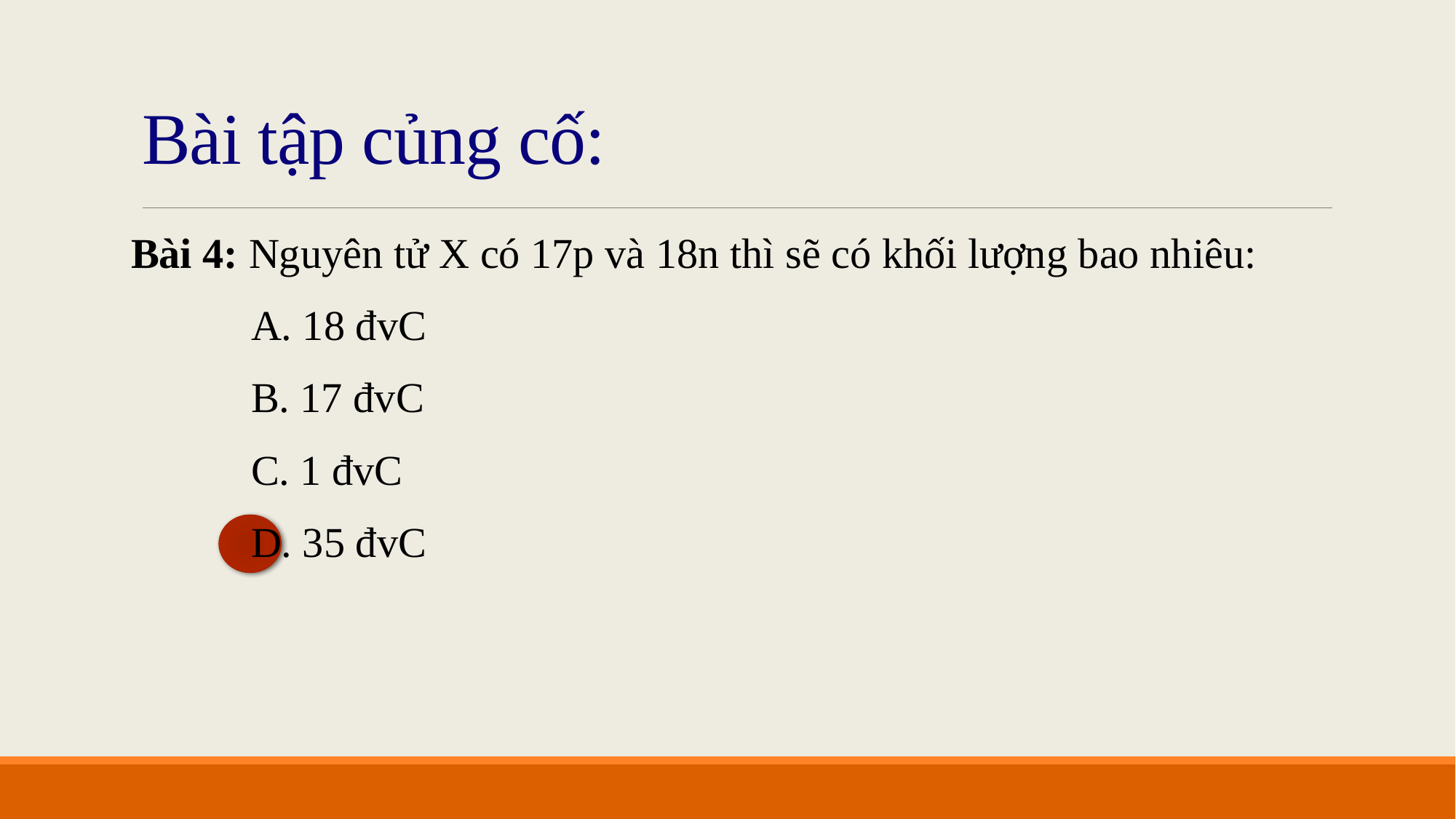

# Bài tập củng cố:
Bài 4: Nguyên tử X có 17p và 18n thì sẽ có khối lượng bao nhiêu:
		A. 18 đvC
		B. 17 đvC
		C. 1 đvC
		D. 35 đvC